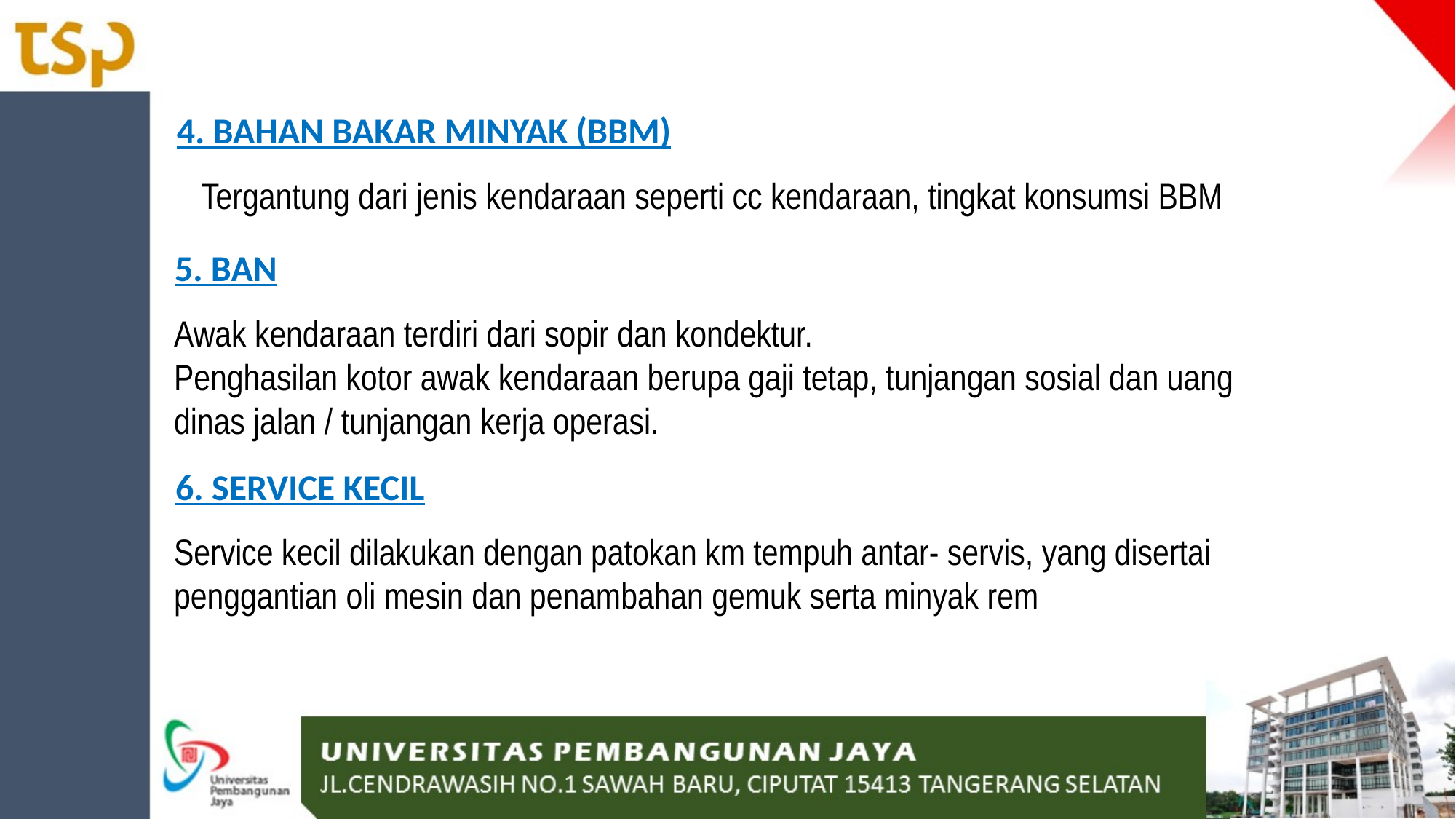

4. BAHAN BAKAR MINYAK (BBM)
Tergantung dari jenis kendaraan seperti cc kendaraan, tingkat konsumsi BBM
5. BAN
Awak kendaraan terdiri dari sopir dan kondektur.
Penghasilan kotor awak kendaraan berupa gaji tetap, tunjangan sosial dan uang
dinas jalan / tunjangan kerja operasi.
6. SERVICE KECIL
Service kecil dilakukan dengan patokan km tempuh antar- servis, yang disertai
penggantian oli mesin dan penambahan gemuk serta minyak rem